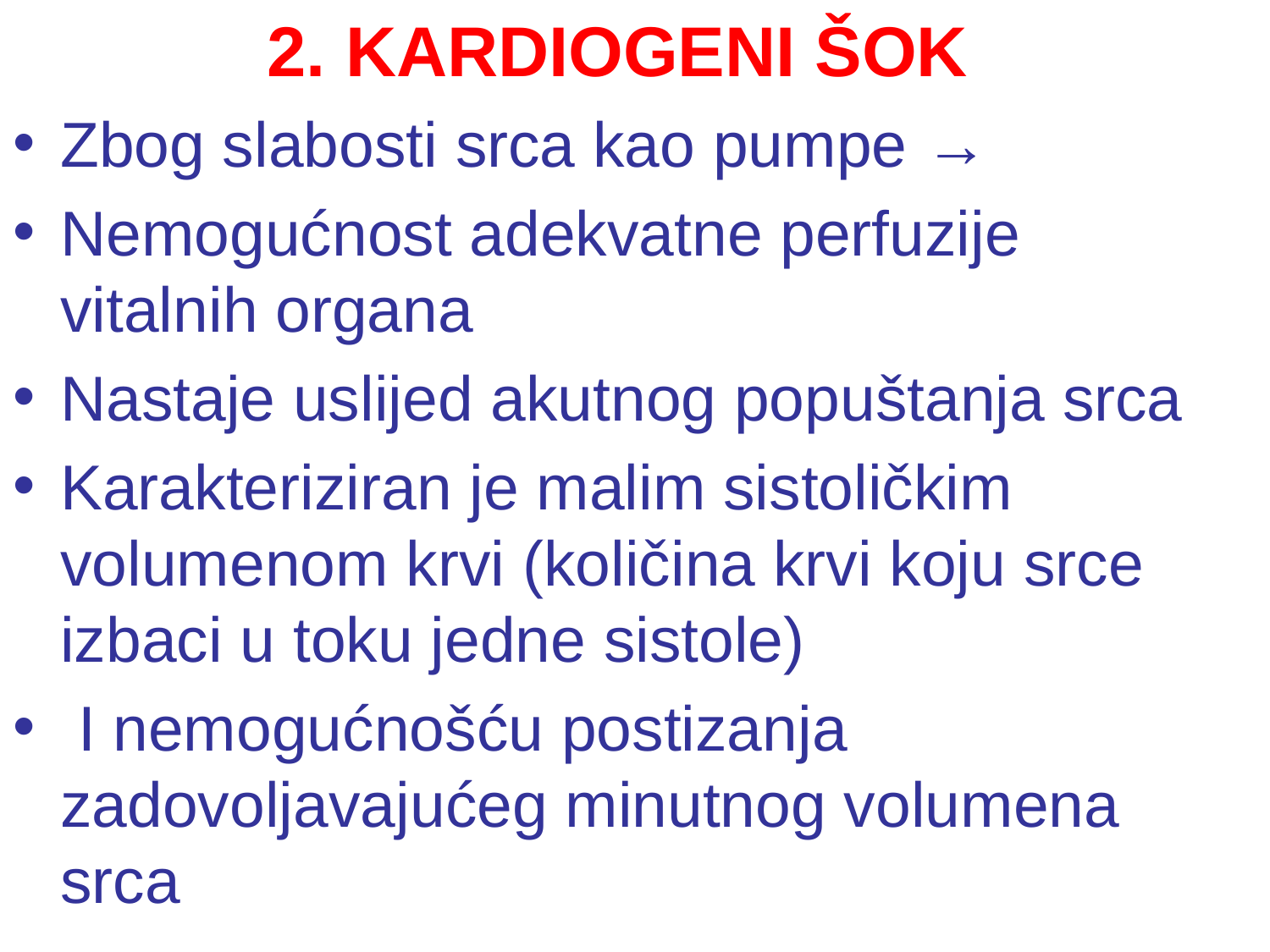

2. KARDIOGENI ŠOK
Zbog slabosti srca kao pumpe →
Nemogućnost adekvatne perfuzije vitalnih organa
Nastaje uslijed akutnog popuštanja srca
Karakteriziran je malim sistoličkim volumenom krvi (količina krvi koju srce izbaci u toku jedne sistole)
 I nemogućnošću postizanja zadovoljavajućeg minutnog volumena srca
#